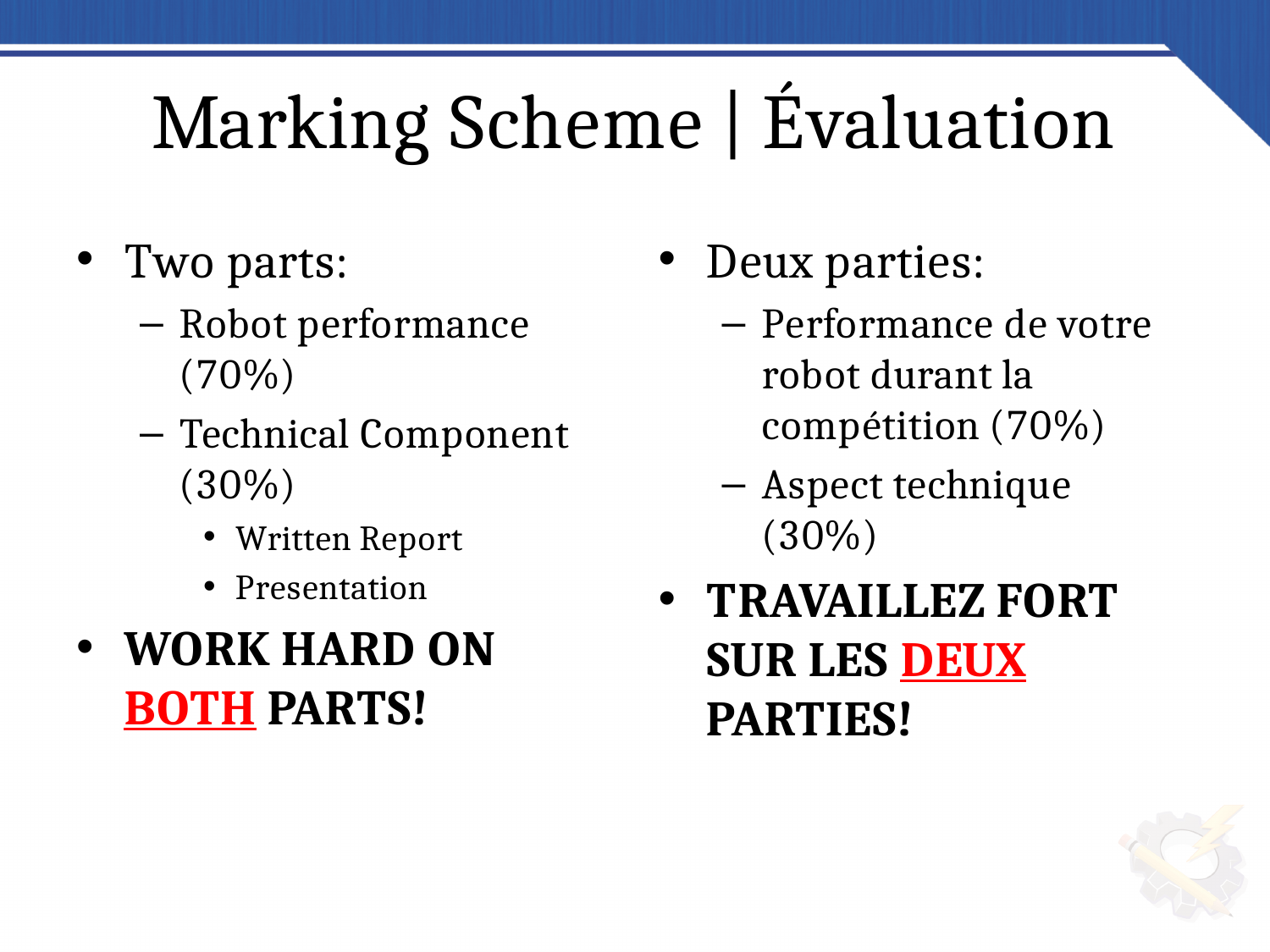

# Marking Scheme | Évaluation
Two parts:
Robot performance (70%)
Technical Component (30%)
Written Report
Presentation
WORK HARD ON
BOTH PARTS!
Deux parties:
Performance de votre robot durant la compétition (70%)
Aspect technique (30%)
TRAVAILLEZ FORT SUR LES DEUX PARTIES!